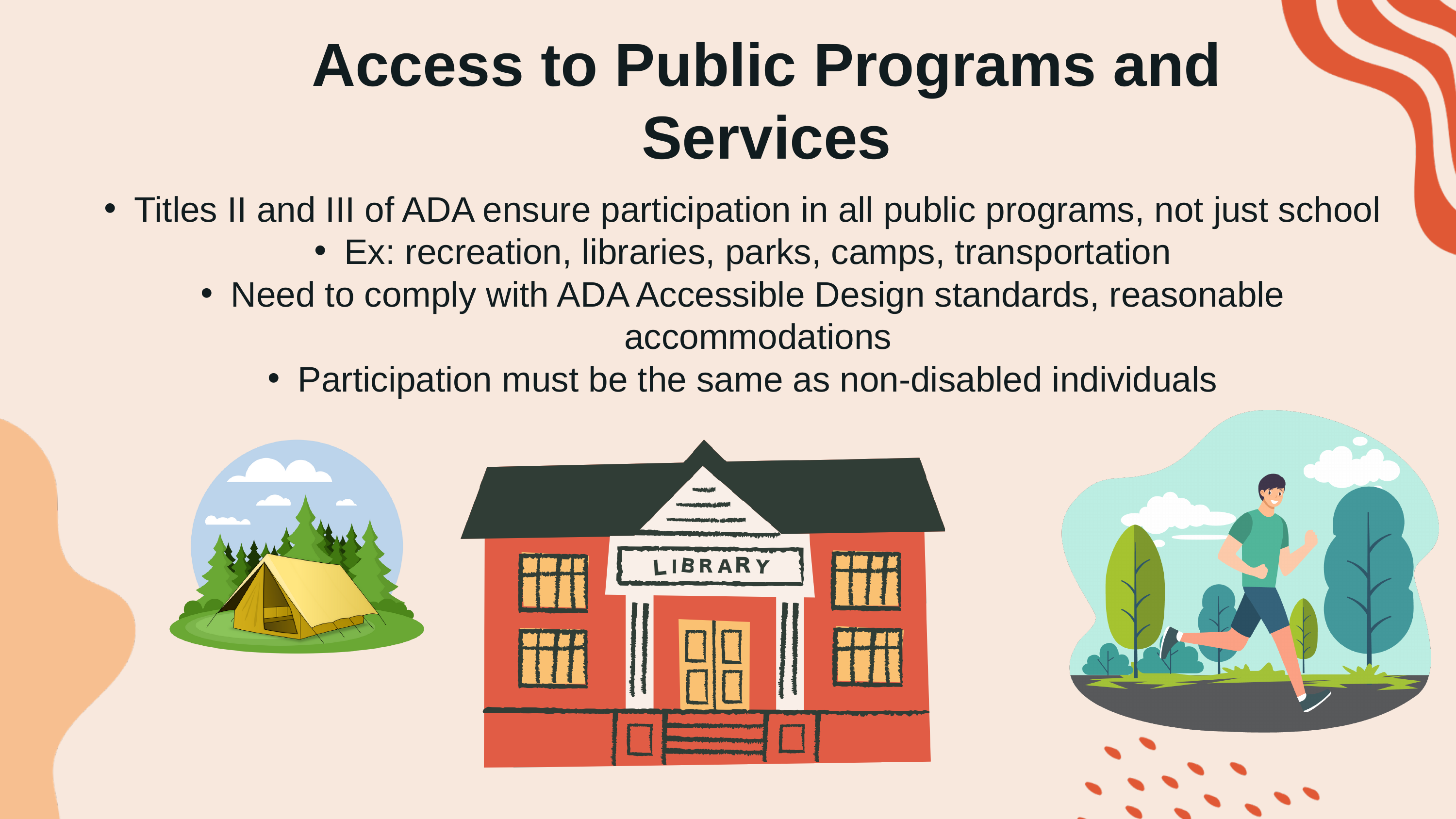

Access to Public Programs and Services
Titles II and III of ADA ensure participation in all public programs, not just school
Ex: recreation, libraries, parks, camps, transportation
Need to comply with ADA Accessible Design standards, reasonable accommodations
Participation must be the same as non-disabled individuals